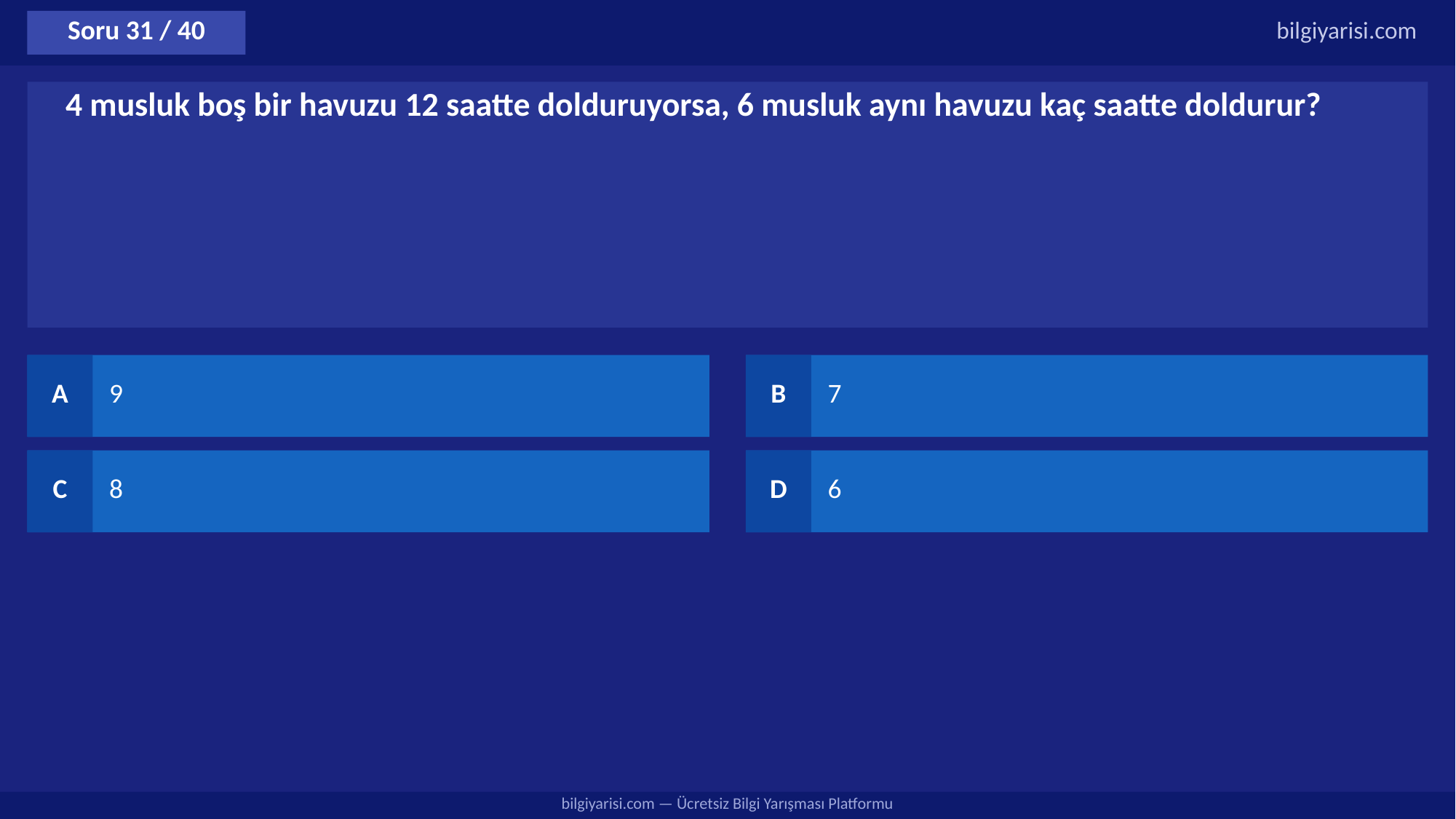

Soru 31 / 40
bilgiyarisi.com

4 musluk boş bir havuzu 12 saatte dolduruyorsa, 6 musluk aynı havuzu kaç saatte doldurur?

A
9

B
7

C
8

D
6
bilgiyarisi.com — Ücretsiz Bilgi Yarışması Platformu